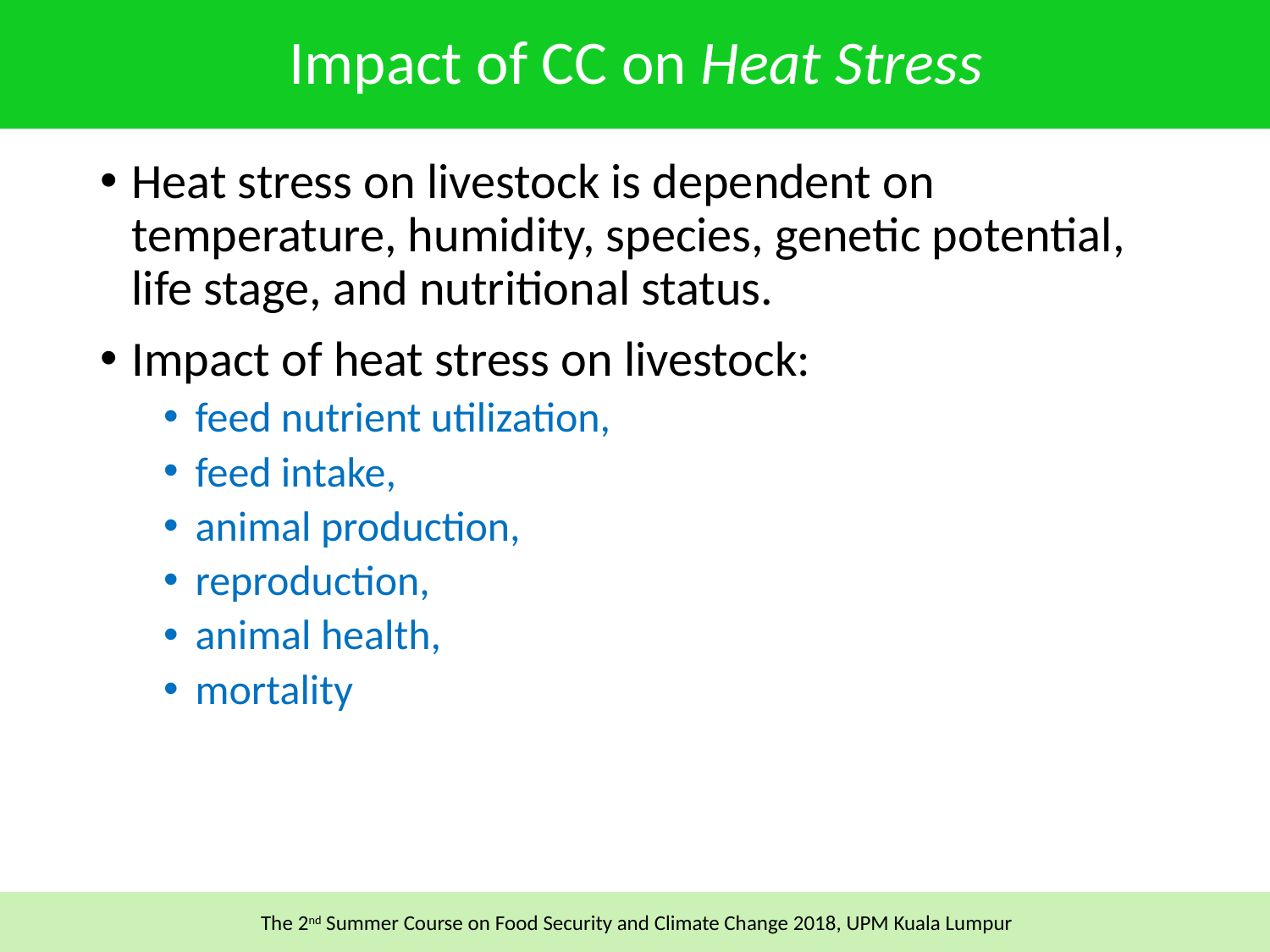

# Impact of CC on Heat Stress
Heat stress on livestock is dependent on temperature, humidity, species, genetic potential, life stage, and nutritional status.
Impact of heat stress on livestock:
feed nutrient utilization,
feed intake,
animal production,
reproduction,
animal health,
mortality

11